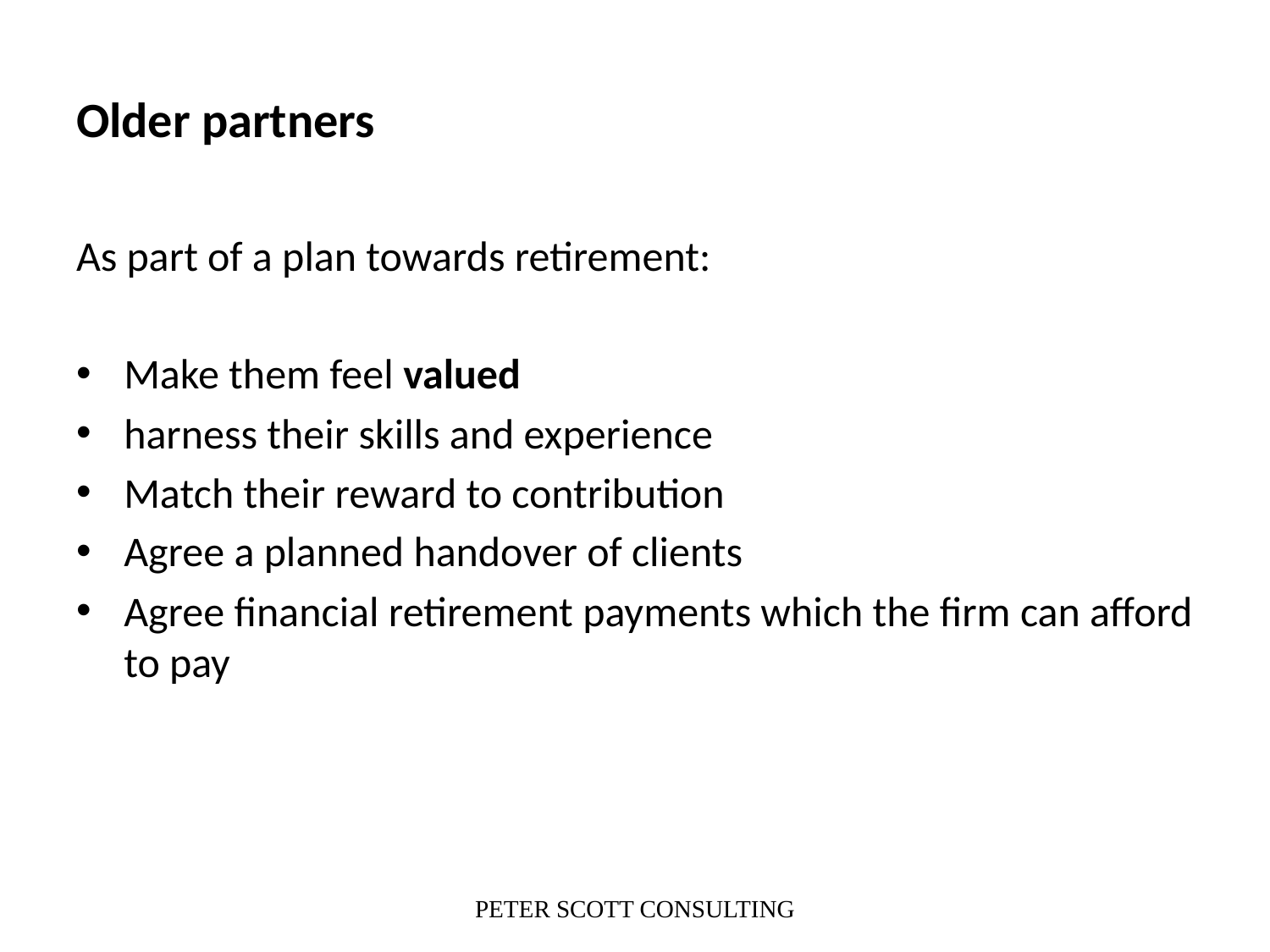

# Older partners
As part of a plan towards retirement:

Make them feel valued
harness their skills and experience
Match their reward to contribution
Agree a planned handover of clients
Agree financial retirement payments which the firm can afford to pay

PETER SCOTT CONSULTING